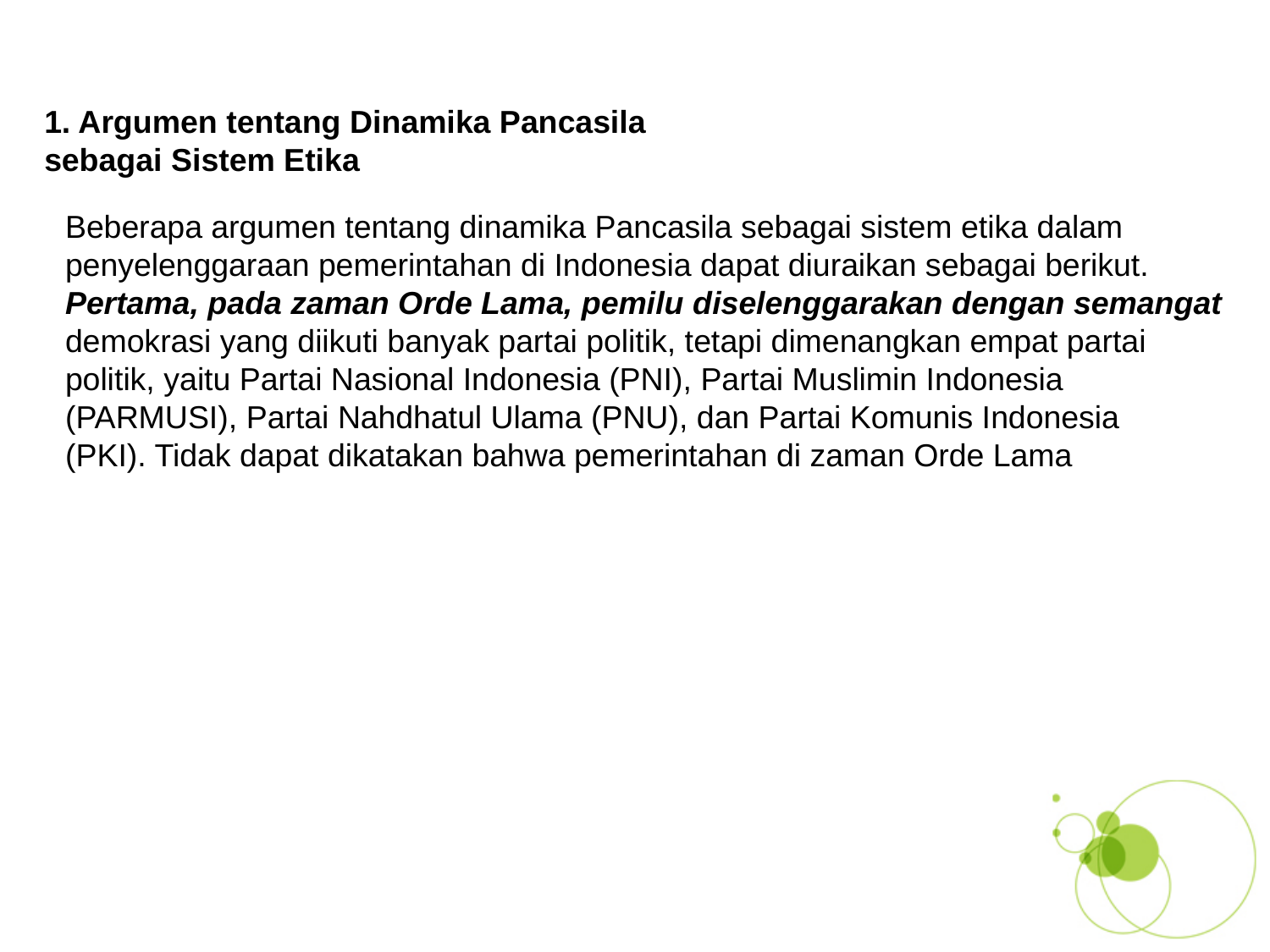

1. Argumen tentang Dinamika Pancasila sebagai Sistem Etika
Beberapa argumen tentang dinamika Pancasila sebagai sistem etika dalam
penyelenggaraan pemerintahan di Indonesia dapat diuraikan sebagai berikut.
Pertama, pada zaman Orde Lama, pemilu diselenggarakan dengan semangat
demokrasi yang diikuti banyak partai politik, tetapi dimenangkan empat partai
politik, yaitu Partai Nasional Indonesia (PNI), Partai Muslimin Indonesia
(PARMUSI), Partai Nahdhatul Ulama (PNU), dan Partai Komunis Indonesia
(PKI). Tidak dapat dikatakan bahwa pemerintahan di zaman Orde Lama